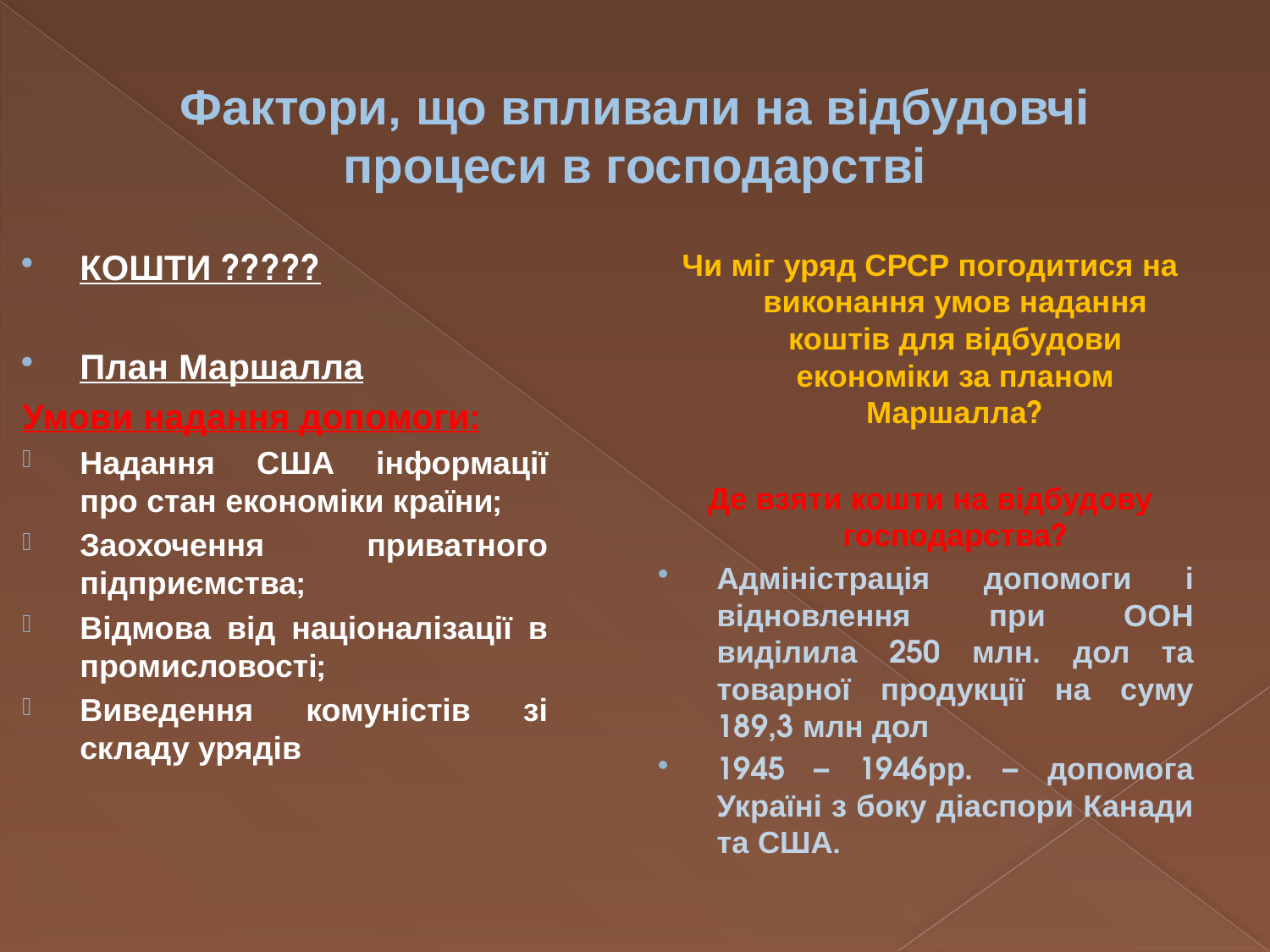

# Фактори, що впливали на відбудовчі процеси в господарстві
КОШТИ ?????

План Маршалла
Умови надання допомоги:
Надання США інформації про стан економіки країни;
Заохочення приватного підприємства;
Відмова від націоналізації в промисловості;
Виведення комуністів зі складу урядів
Чи міг уряд СРСР погодитися на виконання умов надання коштів для відбудови економіки за планом Маршалла?

Де взяти кошти на відбудову господарства?
Адміністрація допомоги і відновлення при ООН виділила 250 млн. дол та товарної продукції на суму 189,3 млн дол
1945 – 1946рр. – допомога Україні з боку діаспори Канади та США.